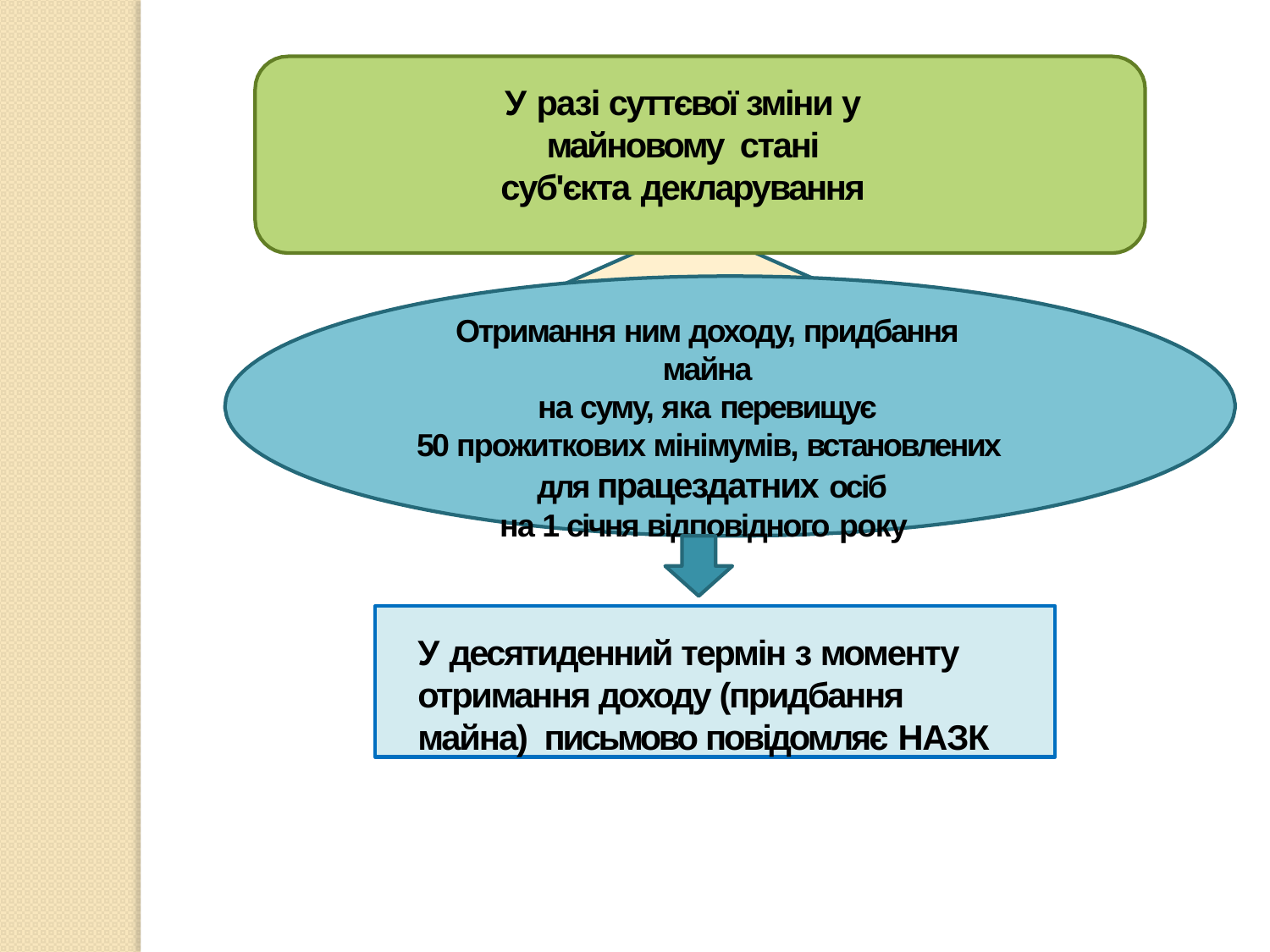

# У разі суттєвої зміни у майновому  стані
суб'єкта декларування
Отримання ним доходу, придбання майна
на суму, яка перевищує
50 прожиткових мінімумів, встановлених  для працездатних осіб
на 1 січня відповідного року

У десятиденний термін з моменту  отримання доходу (придбання майна)  письмово повідомляє НАЗК